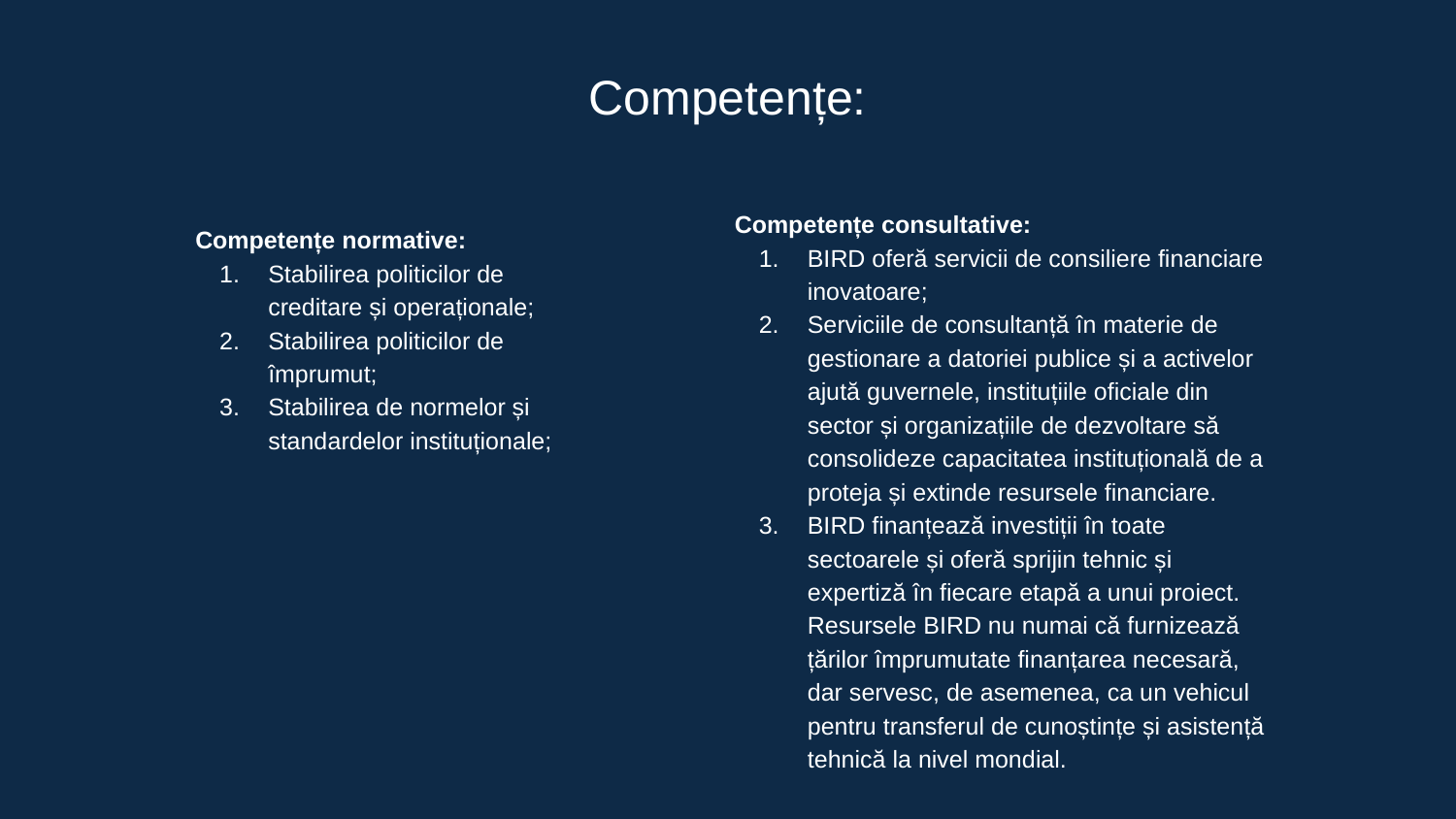

Competențe:
Competențe consultative:
BIRD oferă servicii de consiliere financiare inovatoare;
Serviciile de consultanță în materie de gestionare a datoriei publice și a activelor ajută guvernele, instituțiile oficiale din sector și organizațiile de dezvoltare să consolideze capacitatea instituțională de a proteja și extinde resursele financiare.
BIRD finanțează investiții în toate sectoarele și oferă sprijin tehnic și expertiză în fiecare etapă a unui proiect.  Resursele BIRD nu numai că furnizează țărilor împrumutate finanțarea necesară, dar servesc, de asemenea, ca un vehicul pentru transferul de cunoștințe și asistență tehnică la nivel mondial.

Competențe normative:
Stabilirea politicilor de creditare și operaționale;
Stabilirea politicilor de împrumut;
Stabilirea de normelor și standardelor instituționale;